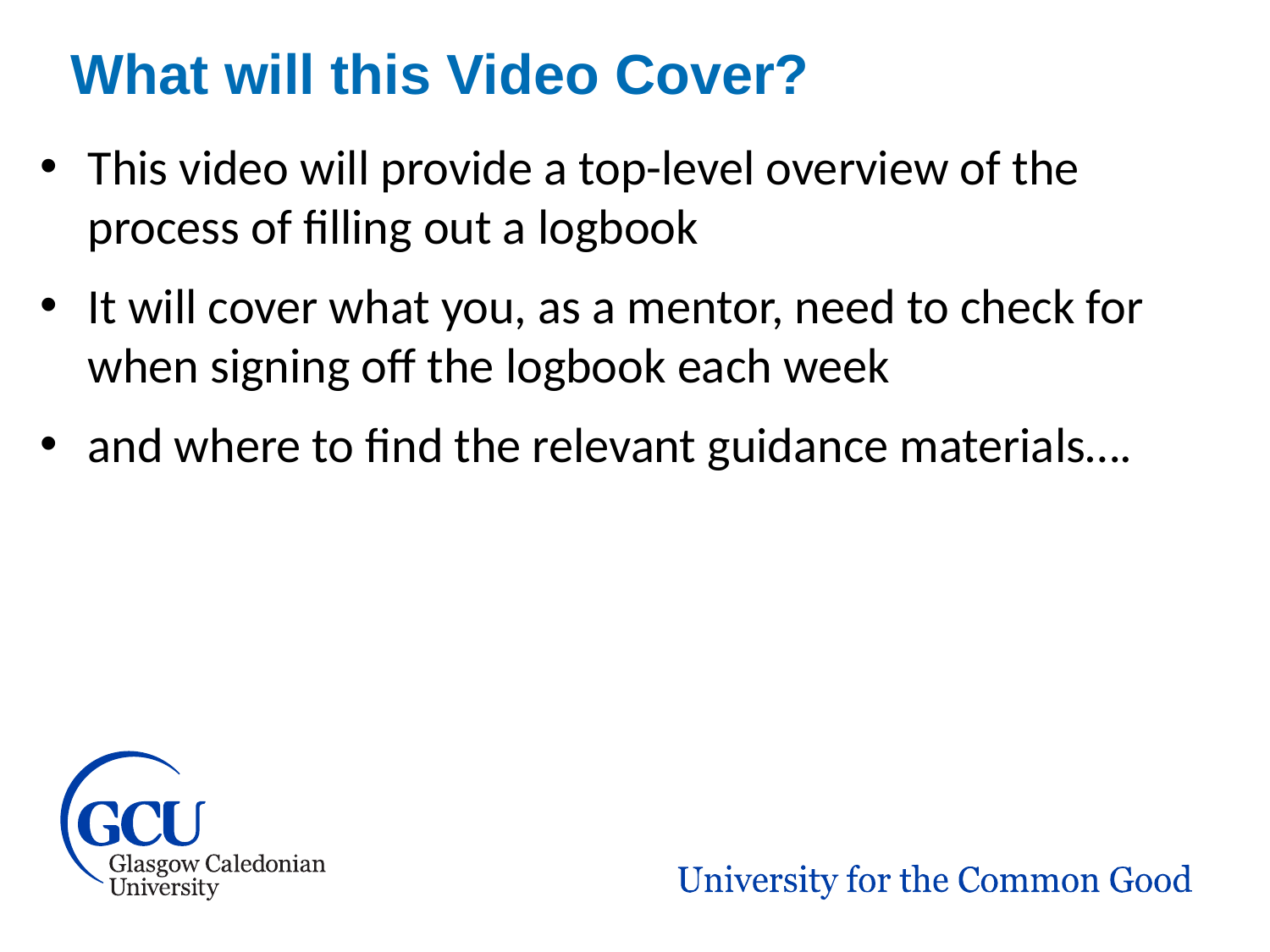

# What will this Video Cover?
This video will provide a top-level overview of the process of filling out a logbook
It will cover what you, as a mentor, need to check for when signing off the logbook each week
and where to find the relevant guidance materials….